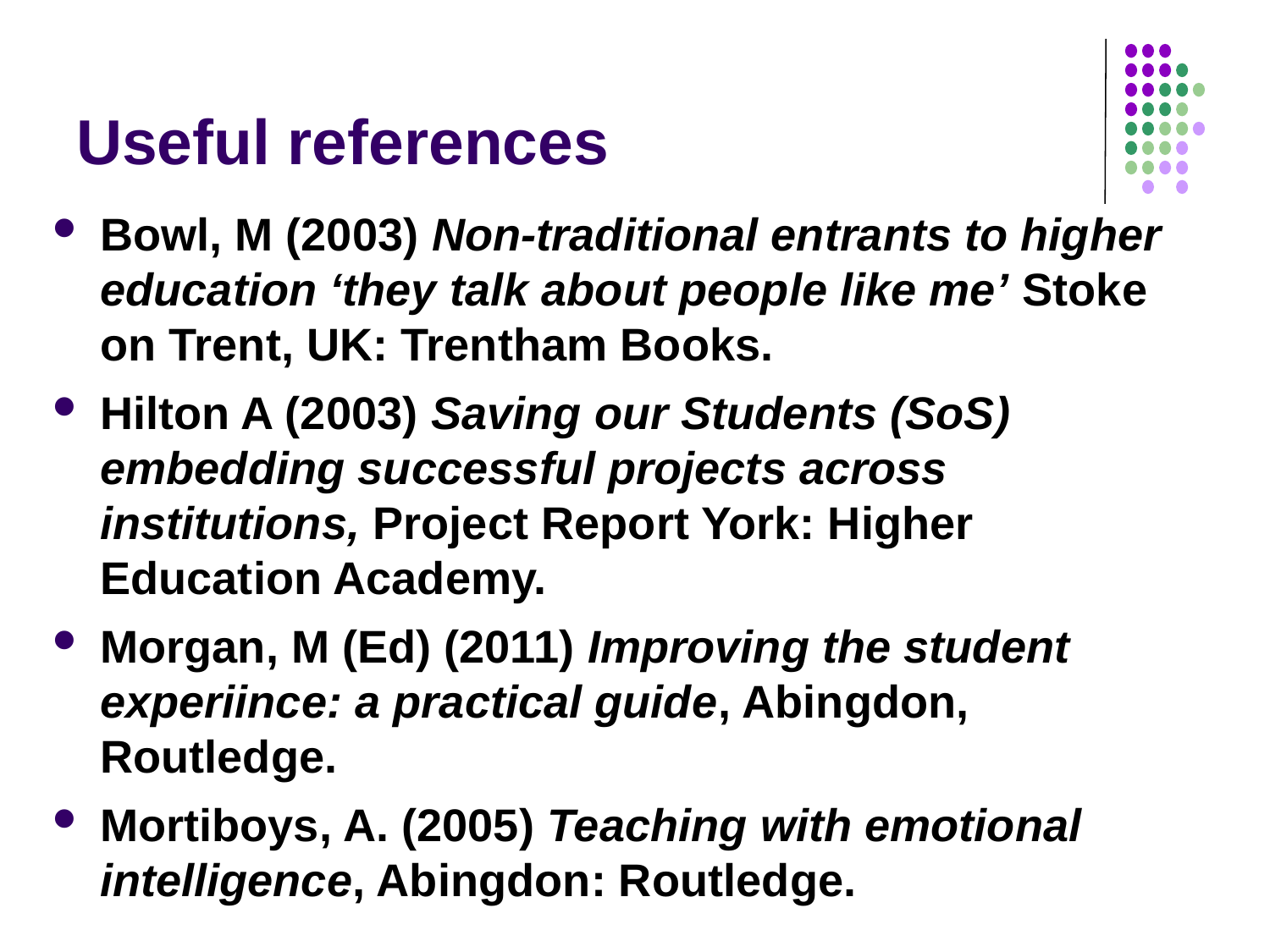

# Useful references
Bowl, M (2003) Non-traditional entrants to higher education ‘they talk about people like me’ Stoke on Trent, UK: Trentham Books.
Hilton A (2003) Saving our Students (SoS) embedding successful projects across institutions, Project Report York: Higher Education Academy.
Morgan, M (Ed) (2011) Improving the student experiince: a practical guide, Abingdon, Routledge.
Mortiboys, A. (2005) Teaching with emotional intelligence, Abingdon: Routledge.